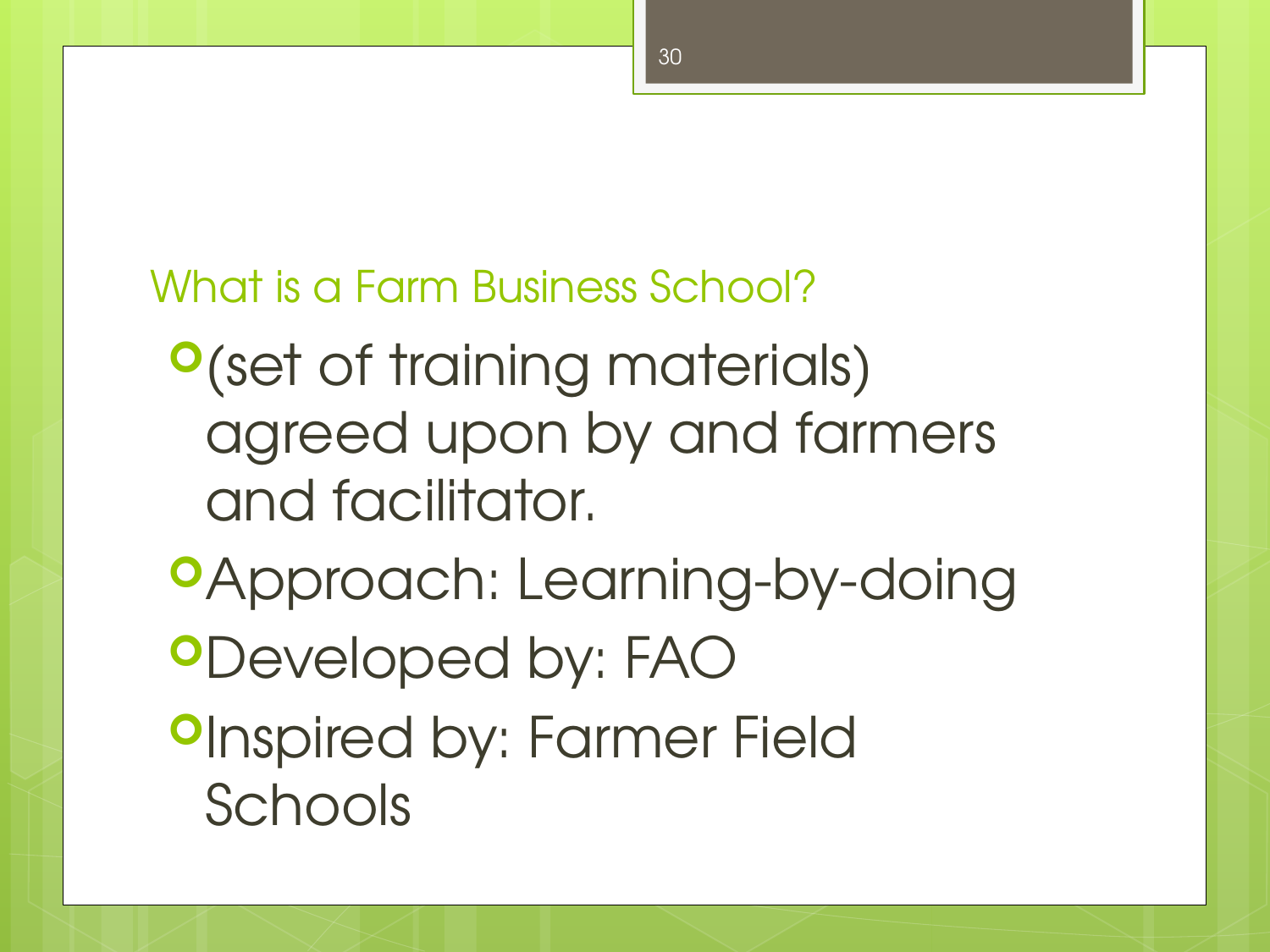

30
# What is a Farm Business School?
(set of training materials) agreed upon by and farmers and facilitator.
Approach: Learning-by-doing
Developed by: FAO
Inspired by: Farmer Field Schools